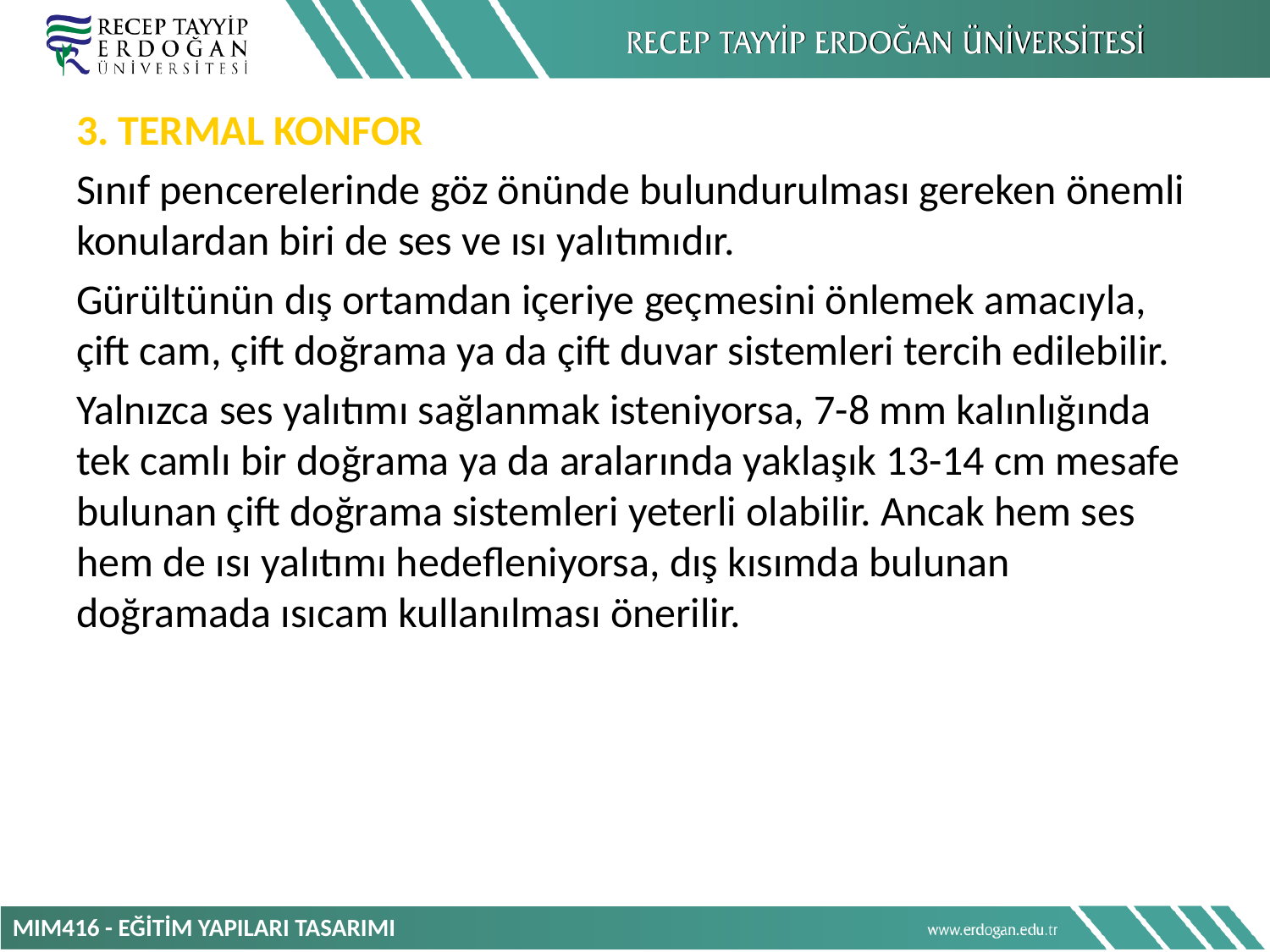

3. TERMAL KONFOR
Sınıf pencerelerinde göz önünde bulundurulması gereken önemli konulardan biri de ses ve ısı yalıtımıdır.
Gürültünün dış ortamdan içeriye geçmesini önlemek amacıyla, çift cam, çift doğrama ya da çift duvar sistemleri tercih edilebilir.
Yalnızca ses yalıtımı sağlanmak isteniyorsa, 7-8 mm kalınlığında tek camlı bir doğrama ya da aralarında yaklaşık 13-14 cm mesafe bulunan çift doğrama sistemleri yeterli olabilir. Ancak hem ses hem de ısı yalıtımı hedefleniyorsa, dış kısımda bulunan doğramada ısıcam kullanılması önerilir.
MIM416 - EĞİTİM YAPILARI TASARIMI